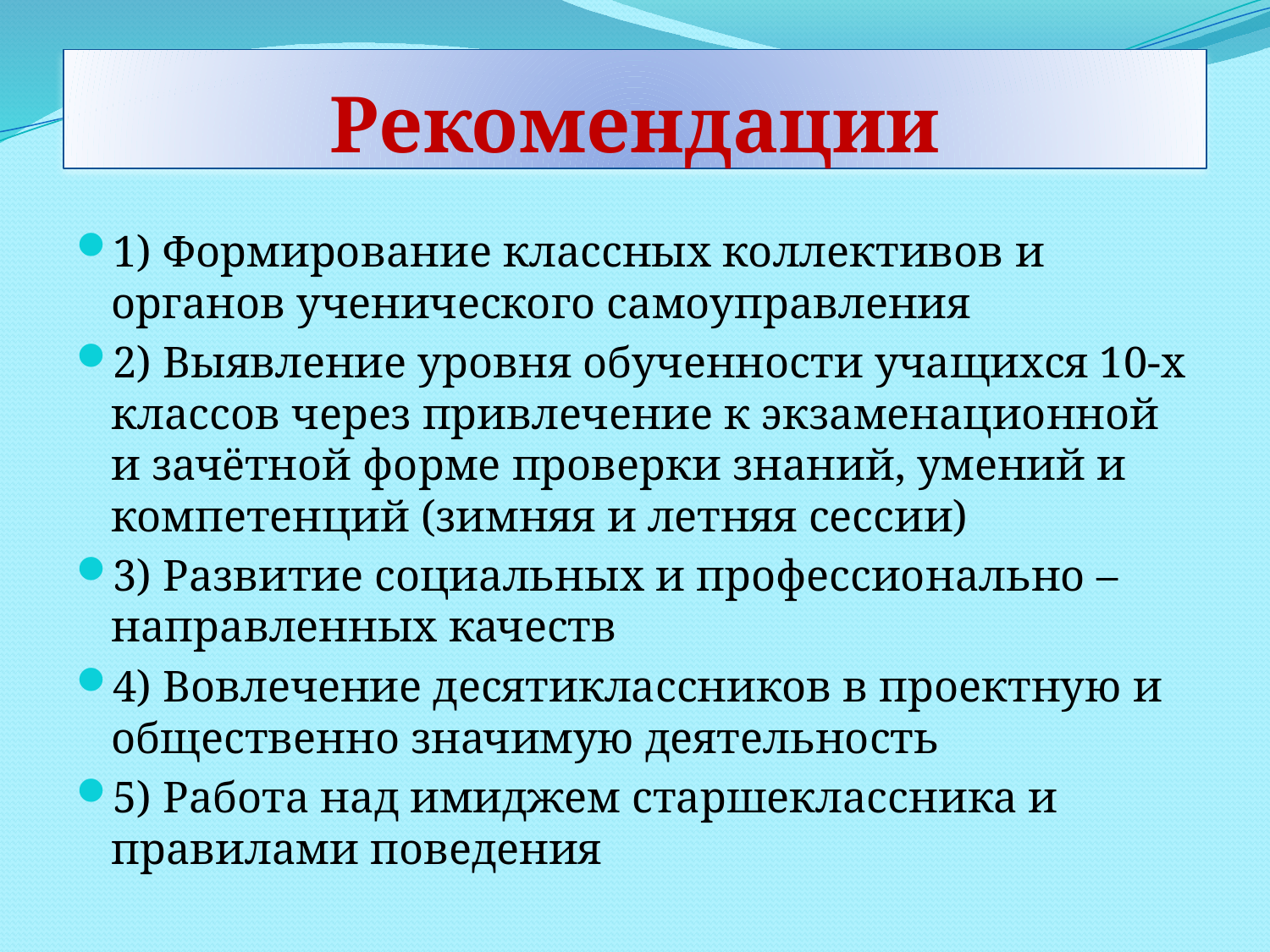

# Рекомендации
1) Формирование классных коллективов и органов ученического самоуправления
2) Выявление уровня обученности учащихся 10-х классов через привлечение к экзаменационной и зачётной форме проверки знаний, умений и компетенций (зимняя и летняя сессии)
3) Развитие социальных и профессионально – направленных качеств
4) Вовлечение десятиклассников в проектную и общественно значимую деятельность
5) Работа над имиджем старшеклассника и правилами поведения